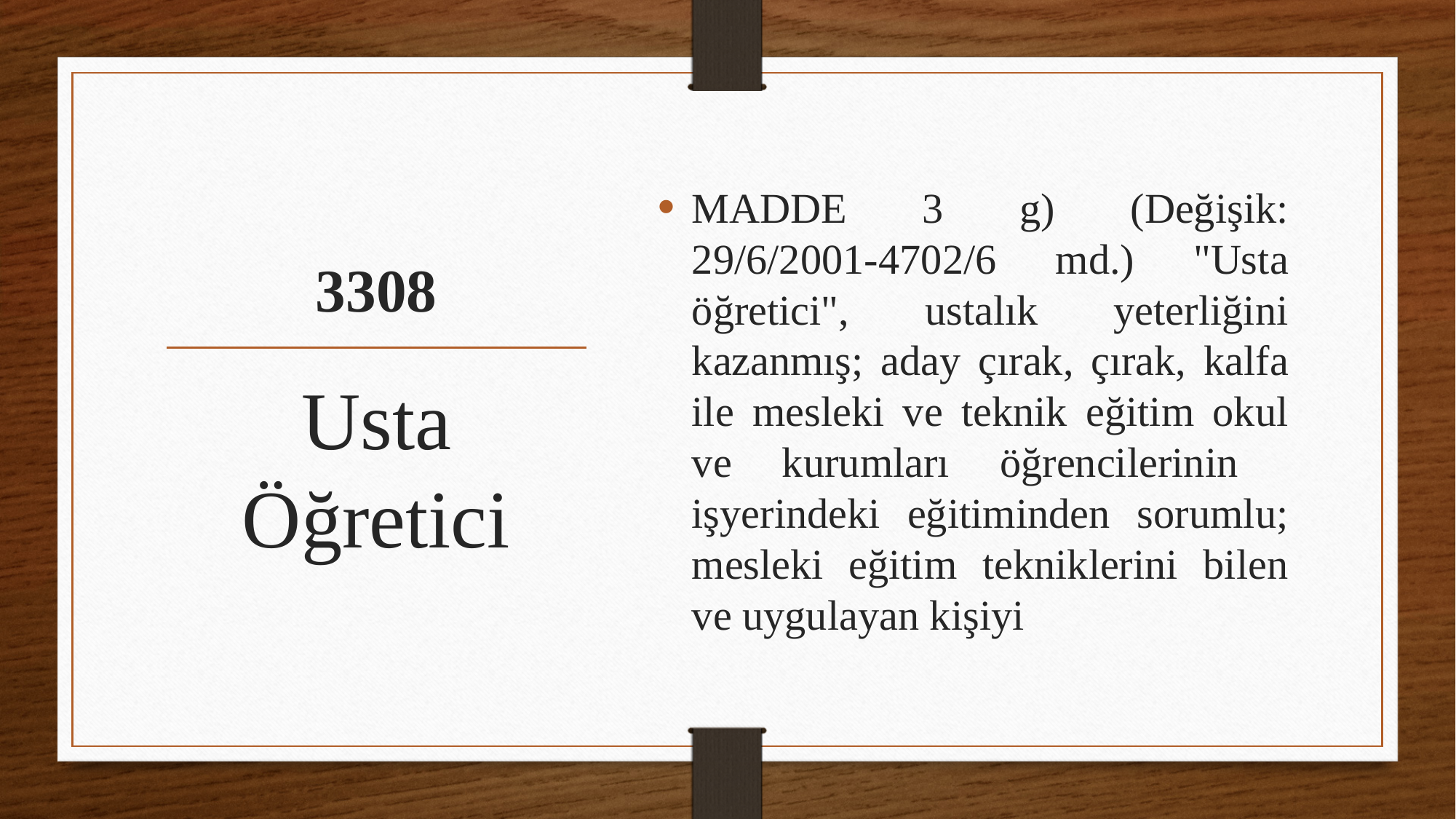

MADDE 3 g) (Değişik: 29/6/2001-4702/6 md.) "Usta öğretici", ustalık yeterliğini kazanmış; aday çırak, çırak, kalfa ile mesleki ve teknik eğitim okul ve kurumları öğrencilerinin  işyerindeki eğitiminden sorumlu; mesleki eğitim tekniklerini bilen ve uygulayan kişiyi
# 3308
Usta Öğretici